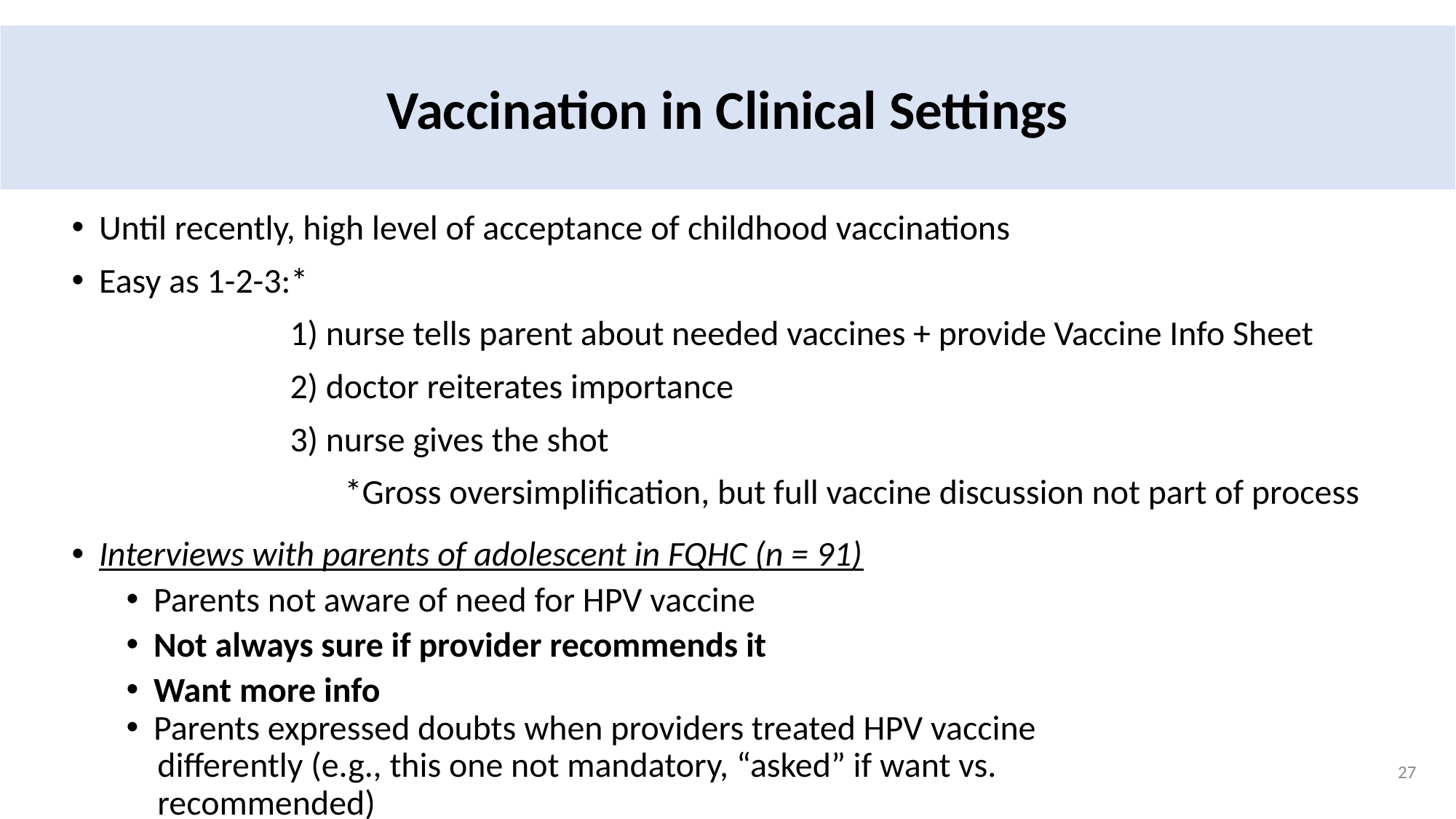

Vaccination in Clinical Settings
Until recently, high level of acceptance of childhood vaccinations
Easy as 1-2-3:*
		1) nurse tells parent about needed vaccines + provide Vaccine Info Sheet
		2) doctor reiterates importance
		3) nurse gives the shot
		       *Gross oversimplification, but full vaccine discussion not part of process
Interviews with parents of adolescent in FQHC (n = 91)
Parents not aware of need for HPV vaccine
Not always sure if provider recommends it
Want more info
Parents expressed doubts when providers treated HPV vaccine
    differently (e.g., this one not mandatory, “asked” if want vs.
    recommended)

27